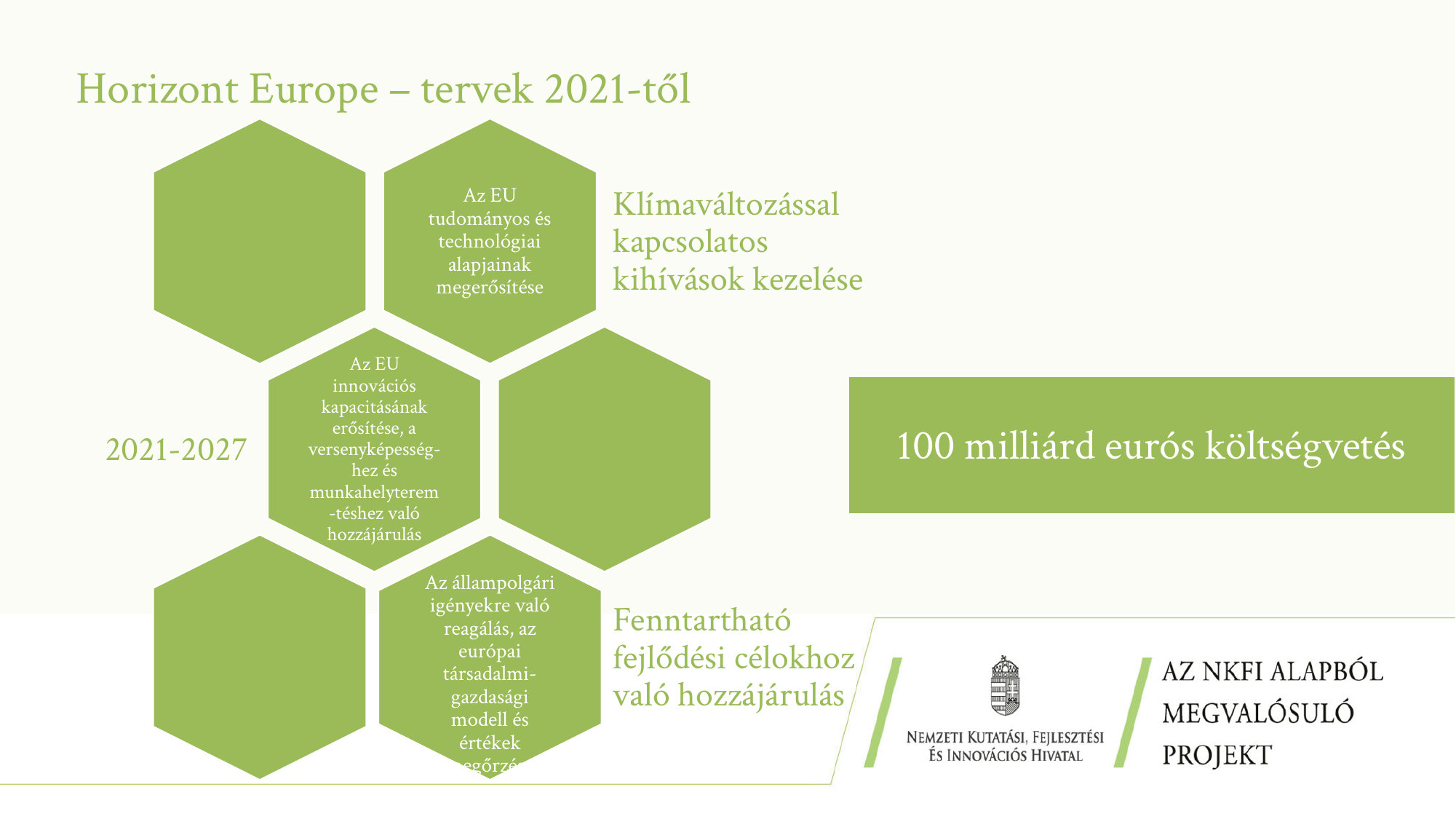

# Horizont Europe – tervek 2021-től
Az EU tudományos és technológiai alapjainak megerősítése
Klímaváltozással kapcsolatos kihívások kezelése

Az EU innovációs kapacitásának erősítése, a versenyképesség-hez és munkahelyterem-téshez való hozzájárulás
2021-2027

Az állampolgári igényekre való reagálás, az európai társadalmi-gazdasági modell és értékek megőrzése
Fenntartható fejlődési célokhoz való hozzájárulás

100 milliárd eurós költségvetés